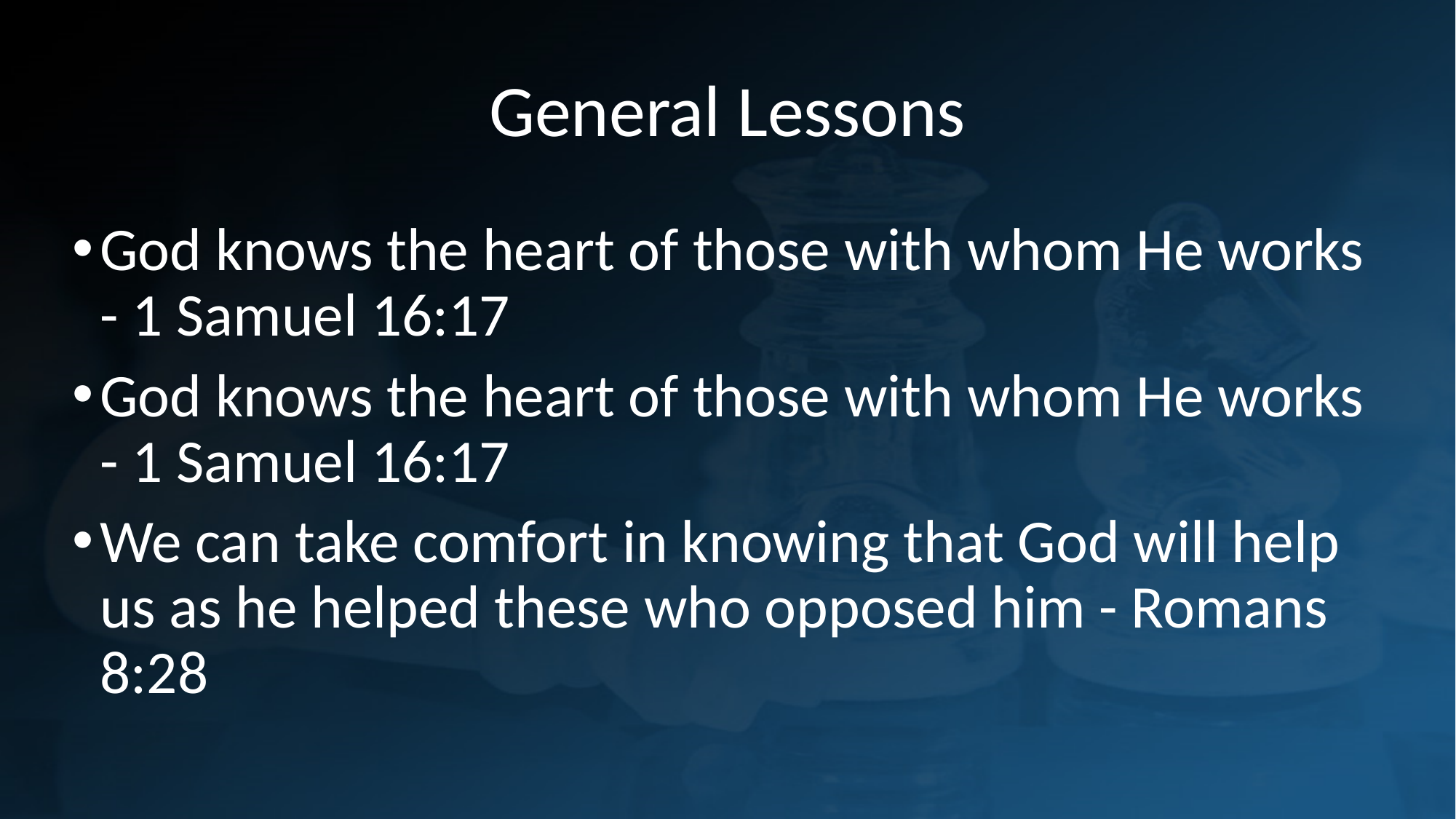

# General Lessons
God knows the heart of those with whom He works - 1 Samuel 16:17
God knows the heart of those with whom He works - 1 Samuel 16:17
We can take comfort in knowing that God will help us as he helped these who opposed him - Romans 8:28